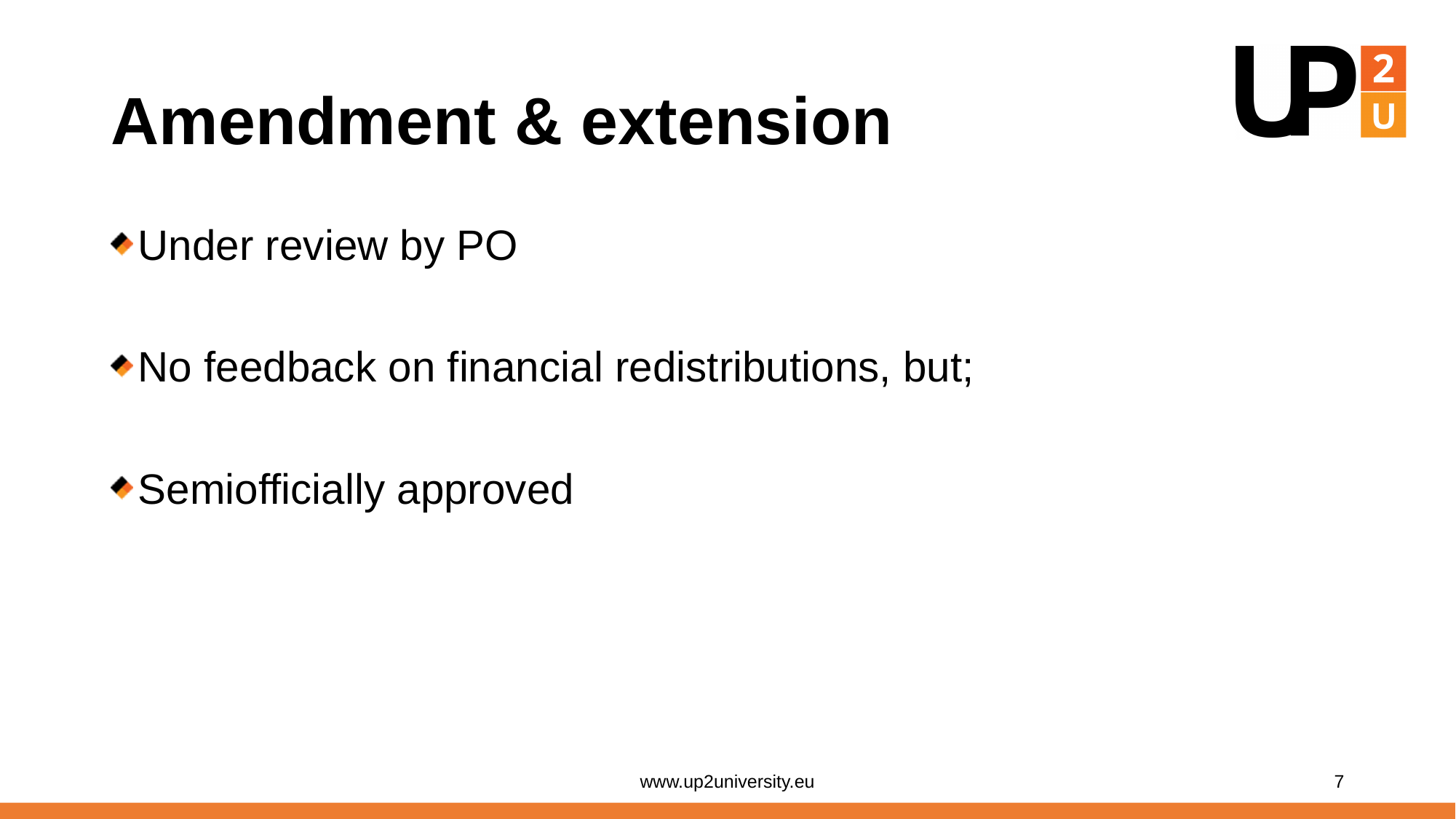

# Amendment & extension
Under review by PO

No feedback on financial redistributions, but;

Semiofficially approved
www.up2university.eu
7